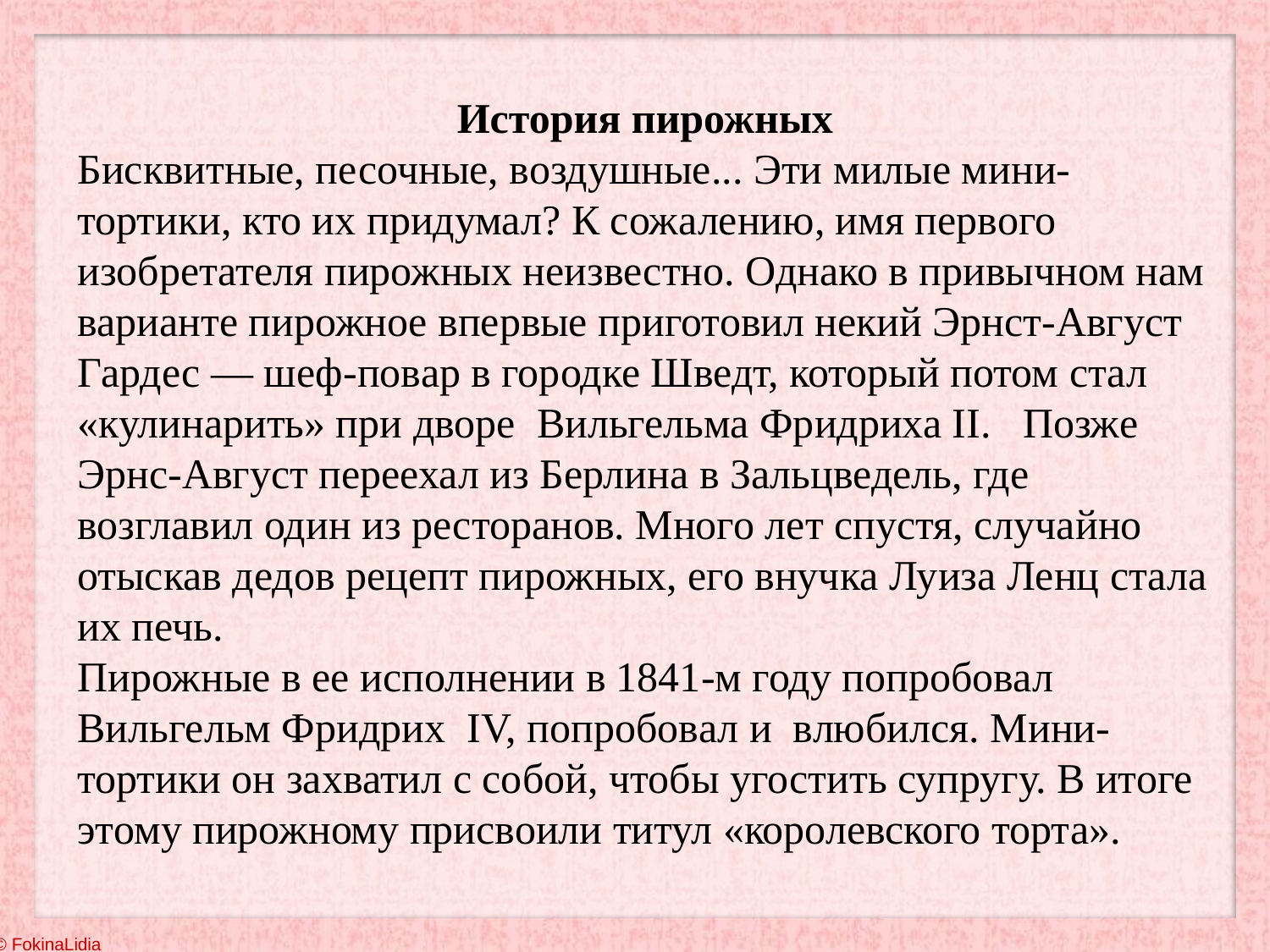

История пирожных
Бисквитные, песочные, воздушные... Эти милые мини-тортики, кто их придумал? К сожалению, имя первого изобретателя пирожных неизвестно. Однако в привычном нам варианте пирожное впервые приготовил некий Эрнст-Август Гардес — шеф-повар в городке Шведт, который потом стал «кулинарить» при дворе  Вильгельма Фридриха II.   Позже Эрнс-Август переехал из Берлина в Зальцведель, где возглавил один из ресторанов. Много лет спустя, случайно отыскав дедов рецепт пирожных, его внучка Луиза Ленц стала их печь.
Пирожные в ее исполнении в 1841-м году попробовал Вильгельм Фридрих  IV, попробовал и  влюбился. Мини-тортики он захватил с собой, чтобы угостить супругу. В итоге  этому пирожному присвоили титул «королевского торта».